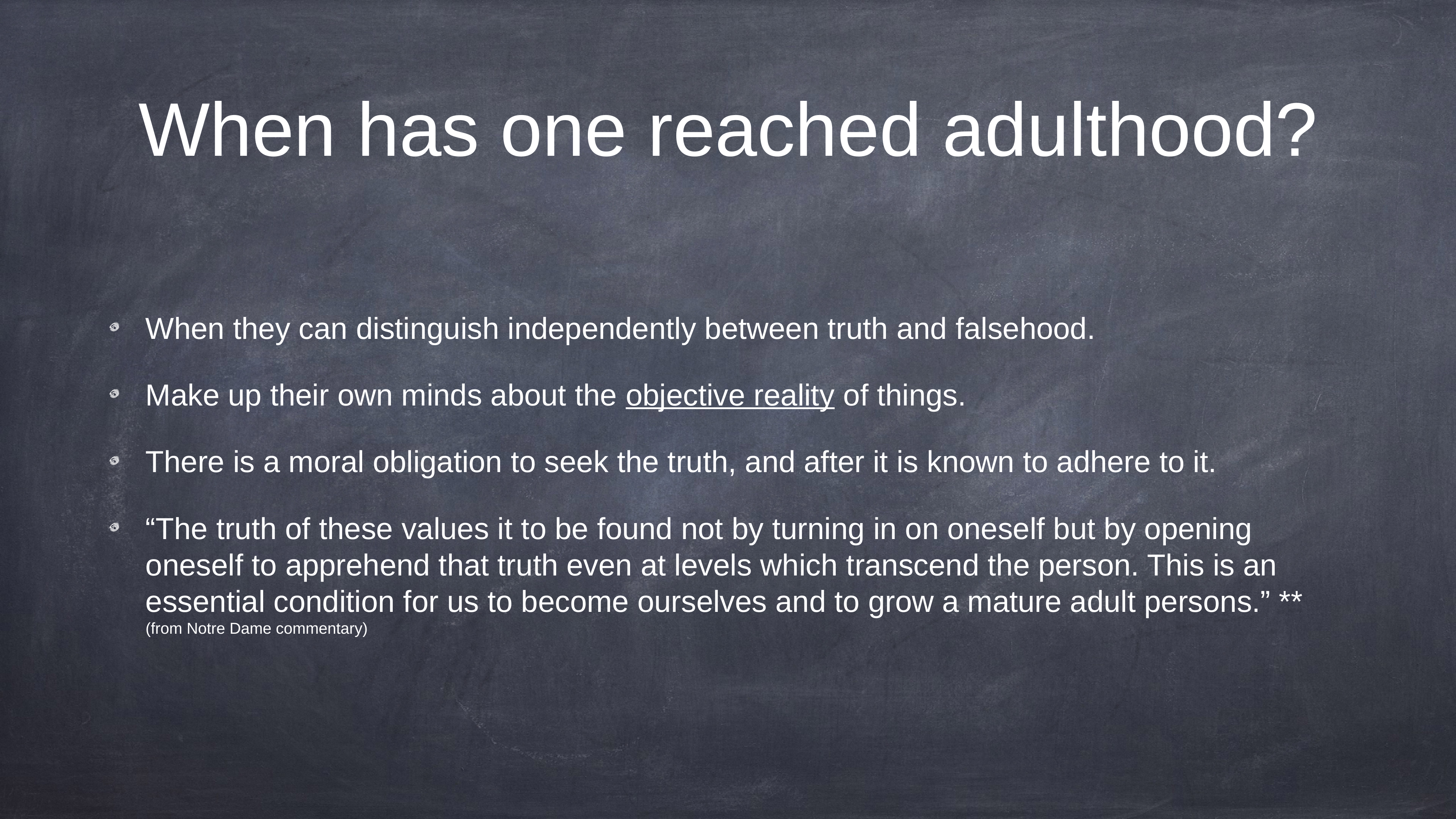

# When has one reached adulthood?
When they can distinguish independently between truth and falsehood.
Make up their own minds about the objective reality of things.
There is a moral obligation to seek the truth, and after it is known to adhere to it.
“The truth of these values it to be found not by turning in on oneself but by opening oneself to apprehend that truth even at levels which transcend the person. This is an essential condition for us to become ourselves and to grow a mature adult persons.” ** (from Notre Dame commentary)